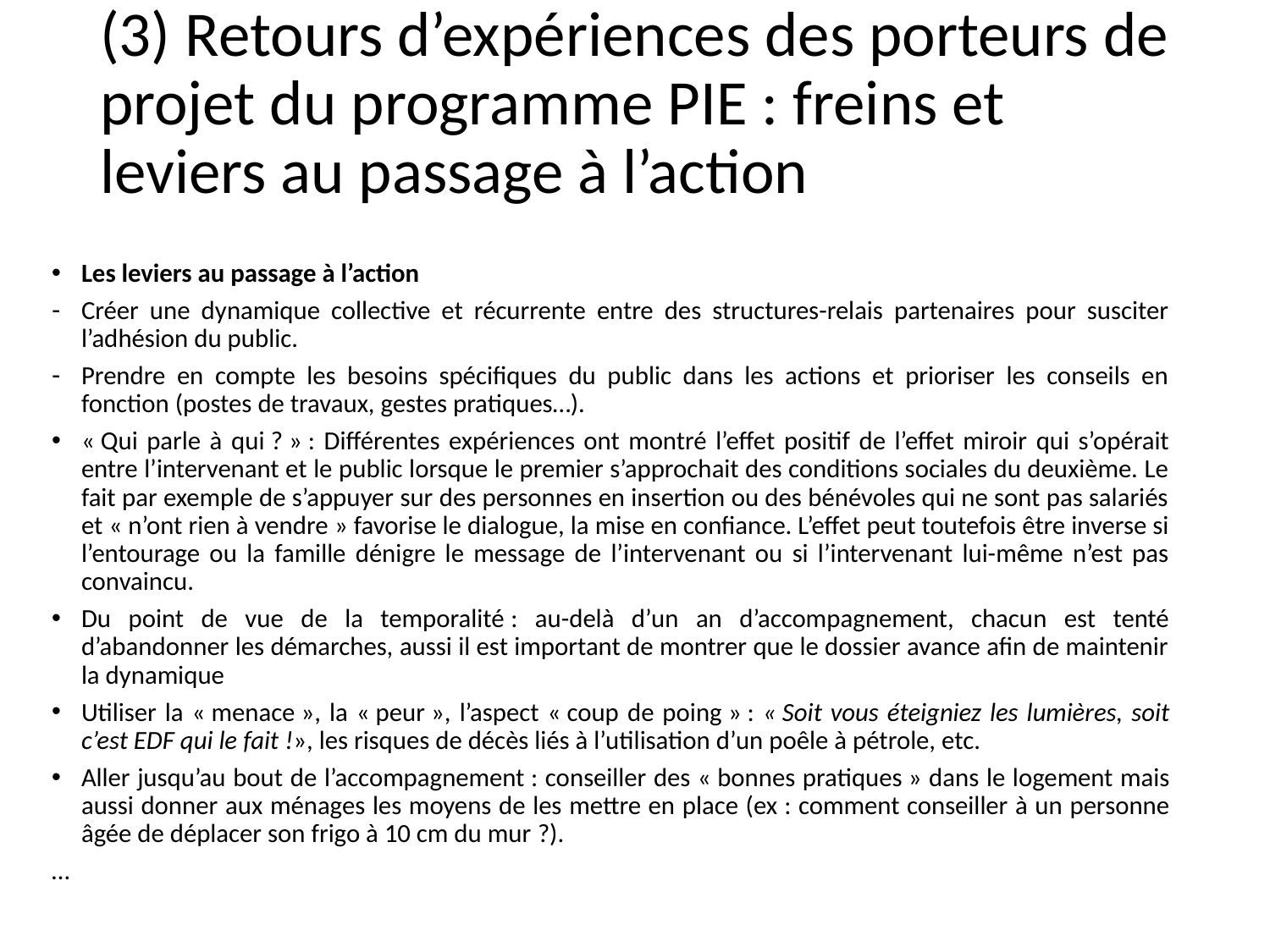

# (3) Retours d’expériences des porteurs de projet du programme PIE : freins et leviers au passage à l’action
Les leviers au passage à l’action
Créer une dynamique collective et récurrente entre des structures-relais partenaires pour susciter l’adhésion du public.
Prendre en compte les besoins spécifiques du public dans les actions et prioriser les conseils en fonction (postes de travaux, gestes pratiques…).
« Qui parle à qui ? » : Différentes expériences ont montré l’effet positif de l’effet miroir qui s’opérait entre l’intervenant et le public lorsque le premier s’approchait des conditions sociales du deuxième. Le fait par exemple de s’appuyer sur des personnes en insertion ou des bénévoles qui ne sont pas salariés et « n’ont rien à vendre » favorise le dialogue, la mise en confiance. L’effet peut toutefois être inverse si l’entourage ou la famille dénigre le message de l’intervenant ou si l’intervenant lui-même n’est pas convaincu.
Du point de vue de la temporalité : au-delà d’un an d’accompagnement, chacun est tenté d’abandonner les démarches, aussi il est important de montrer que le dossier avance afin de maintenir la dynamique
Utiliser la « menace », la « peur », l’aspect « coup de poing » : « Soit vous éteigniez les lumières, soit c’est EDF qui le fait !», les risques de décès liés à l’utilisation d’un poêle à pétrole, etc.
Aller jusqu’au bout de l’accompagnement : conseiller des « bonnes pratiques » dans le logement mais aussi donner aux ménages les moyens de les mettre en place (ex : comment conseiller à un personne âgée de déplacer son frigo à 10 cm du mur ?).
…